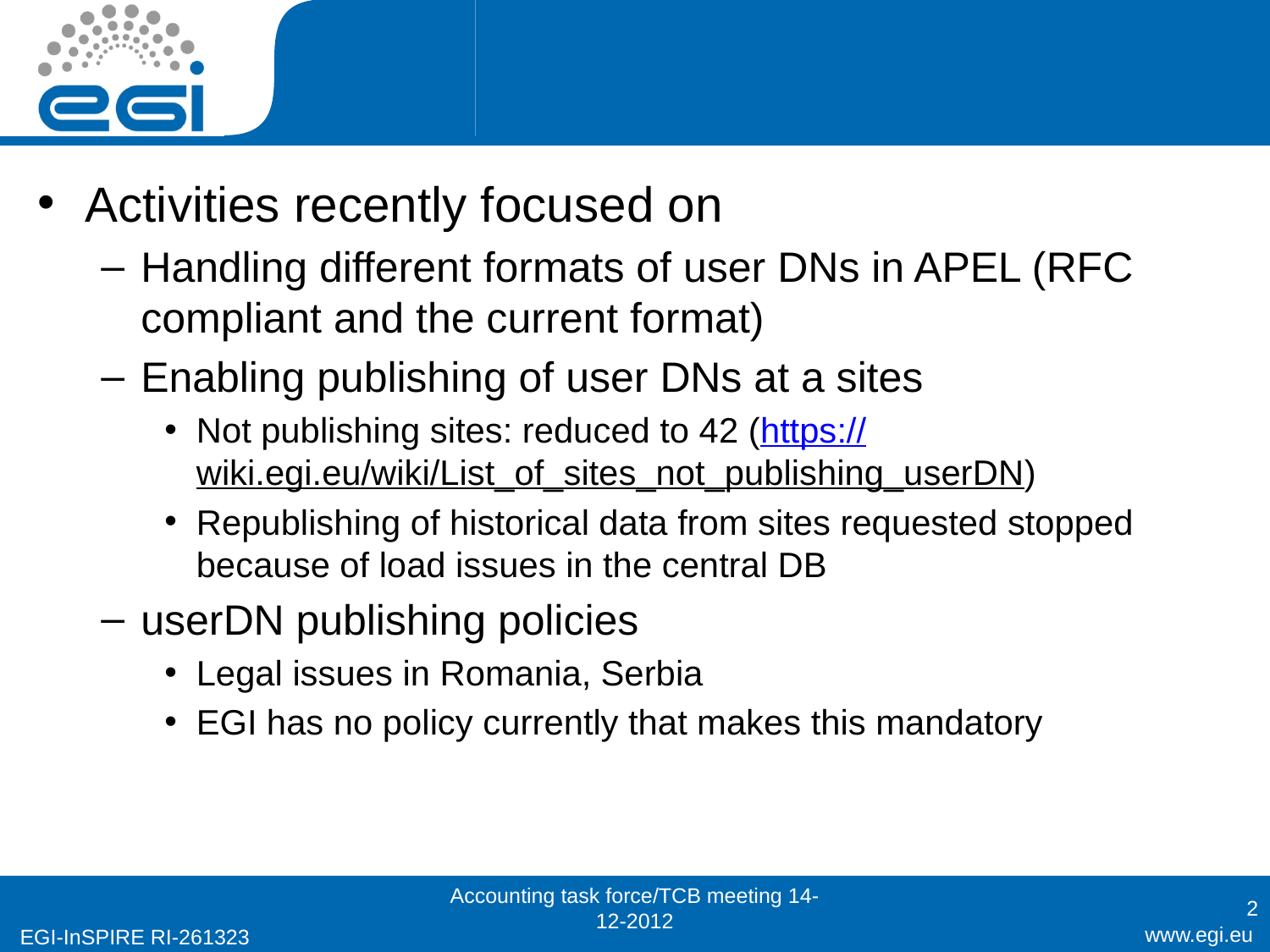

#
Activities recently focused on
Handling different formats of user DNs in APEL (RFC compliant and the current format)
Enabling publishing of user DNs at a sites
Not publishing sites: reduced to 42 (https://wiki.egi.eu/wiki/List_of_sites_not_publishing_userDN)
Republishing of historical data from sites requested stopped because of load issues in the central DB
userDN publishing policies
Legal issues in Romania, Serbia
EGI has no policy currently that makes this mandatory
Accounting task force/TCB meeting 14-12-2012
2